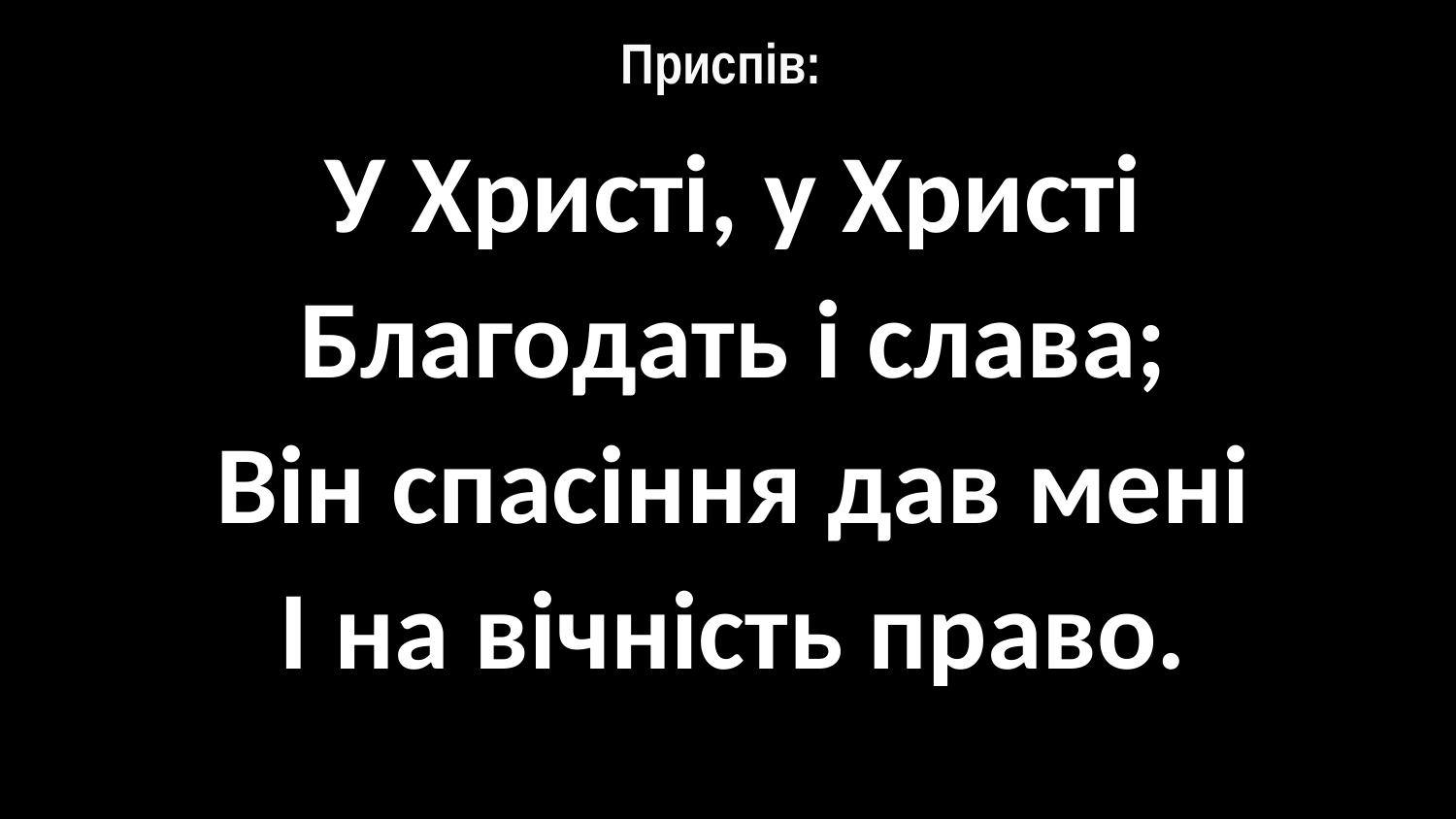

# Приспів:
У Христі, у Христі
Благодать і слава;
Він спасіння дав мені
І на вічність право.